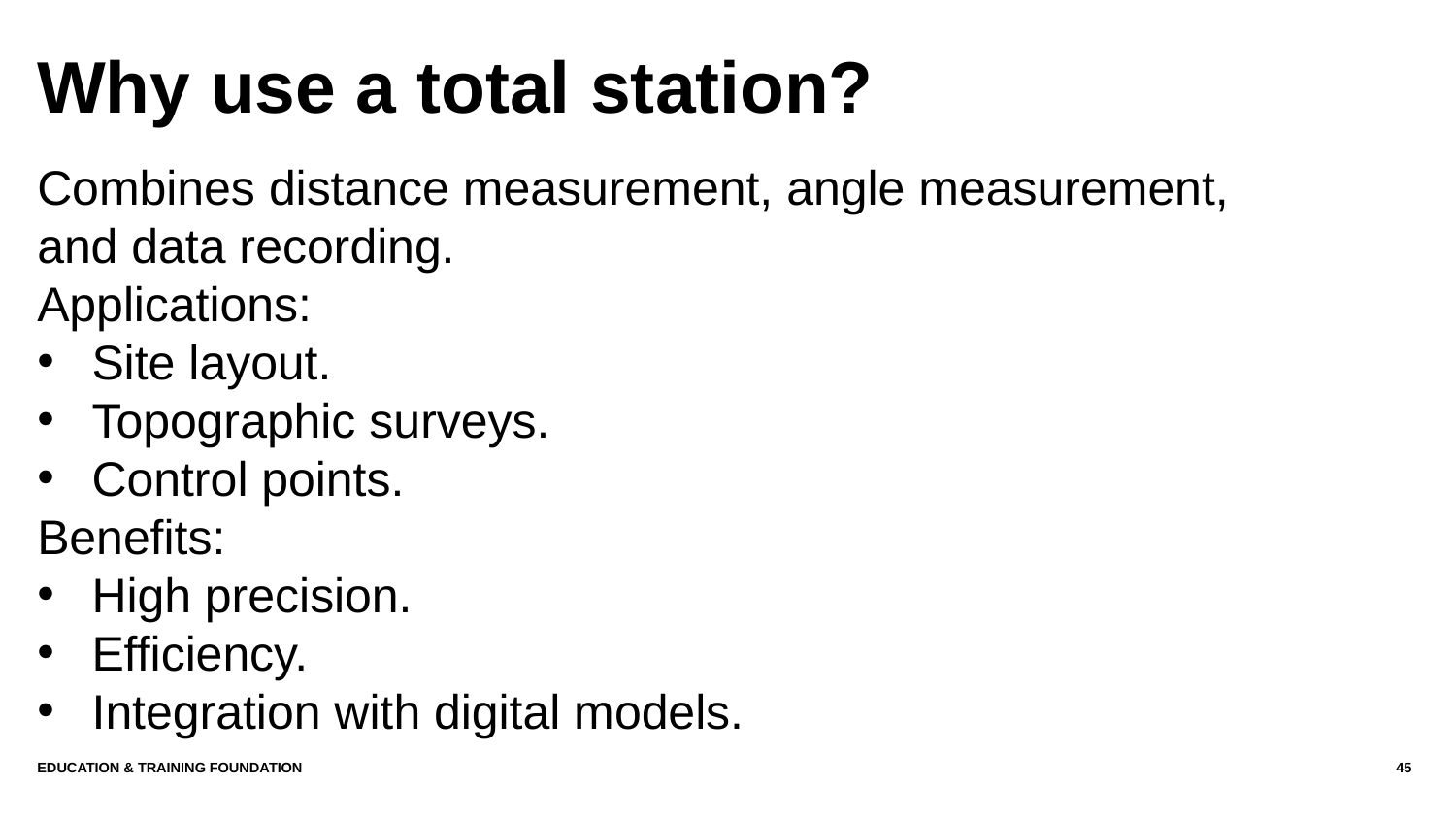

# Why use a total station?
Combines distance measurement, angle measurement, and data recording.
Applications:
Site layout.
Topographic surveys.
Control points.
Benefits:
High precision.
Efficiency.
Integration with digital models.
Education & Training Foundation
45